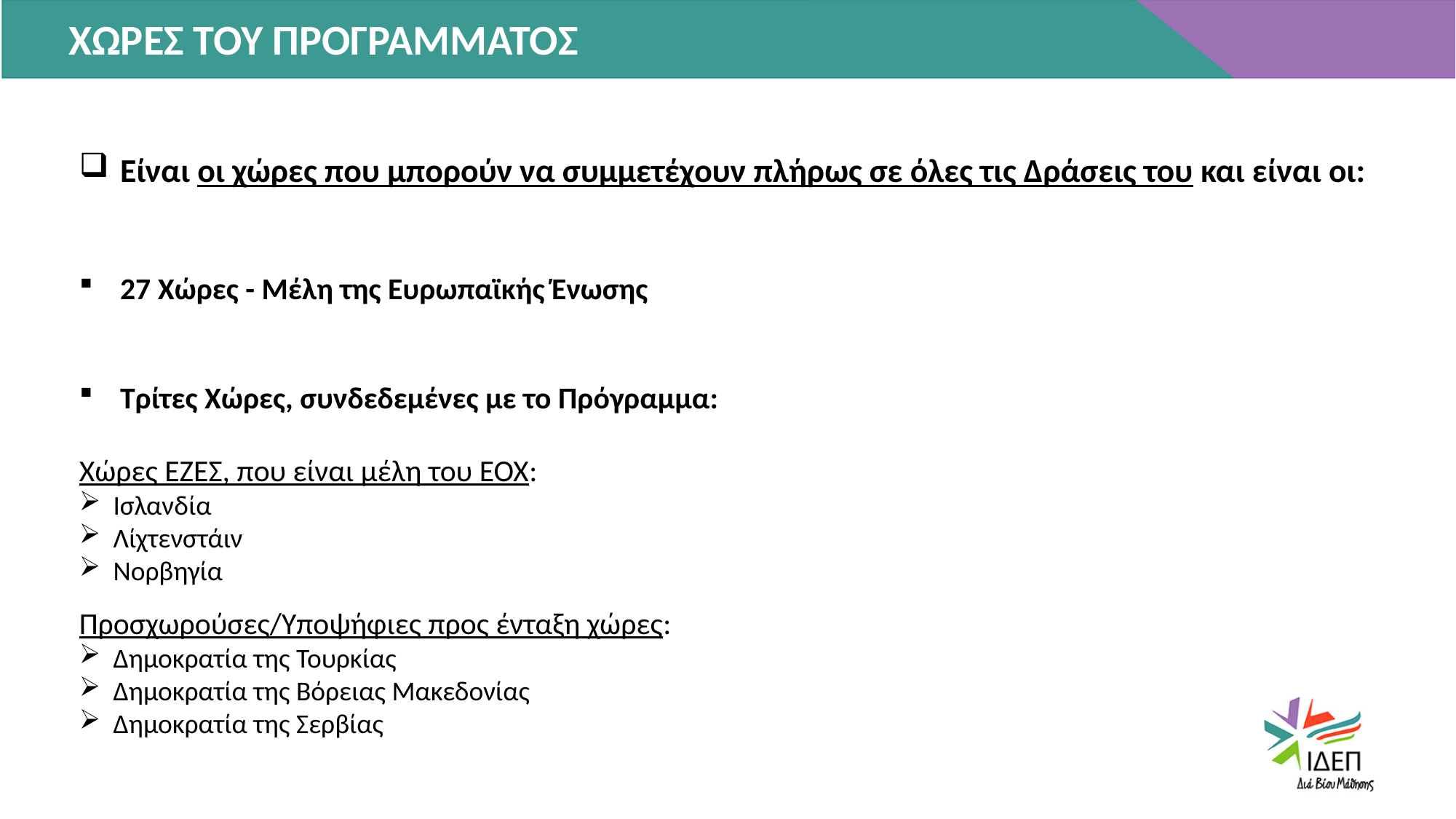

ΧΩΡΕΣ ΤΟΥ ΠΡΟΓΡΑΜΜΑΤΟΣ
Είναι οι χώρες που μπορούν να συμμετέχουν πλήρως σε όλες τις Δράσεις του και είναι οι:

27 Χώρες - Μέλη της Ευρωπαϊκής Ένωσης

Τρίτες Χώρες, συνδεδεμένες με το Πρόγραμμα:

Χώρες ΕΖΕΣ, που είναι μέλη του ΕΟΧ:
Ισλανδία
Λίχτενστάιν
Νορβηγία

Προσχωρούσες/Υποψήφιες προς ένταξη χώρες:
Δημοκρατία της Τουρκίας
Δημοκρατία της Βόρειας Μακεδονίας
Δημοκρατία της Σερβίας

LOREM IPSUM
LOREM IPSUM
LOREM IPSUM